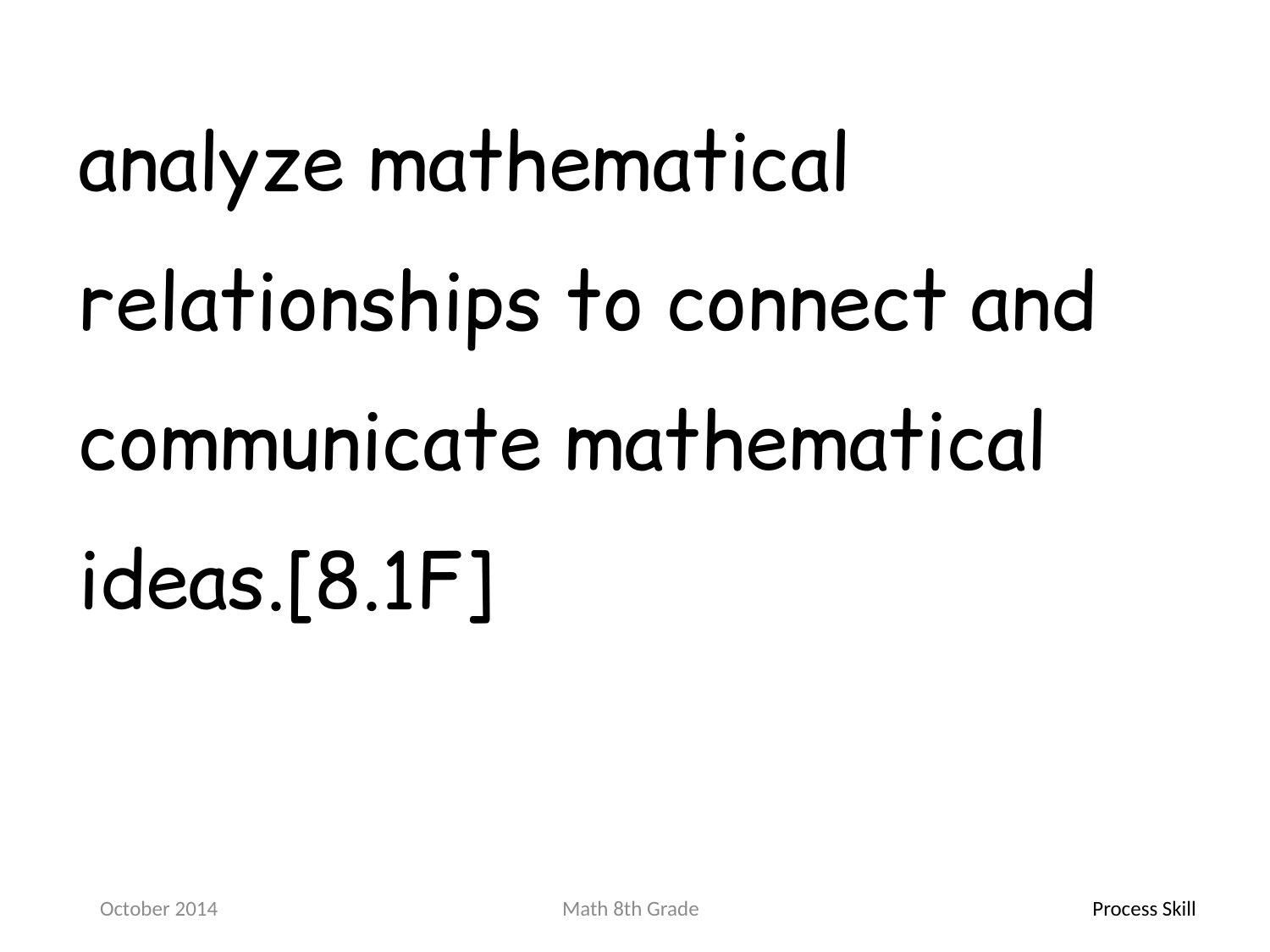

analyze mathematical relationships to connect and communicate mathematical ideas.[8.1F]
October 2014
Math 8th Grade